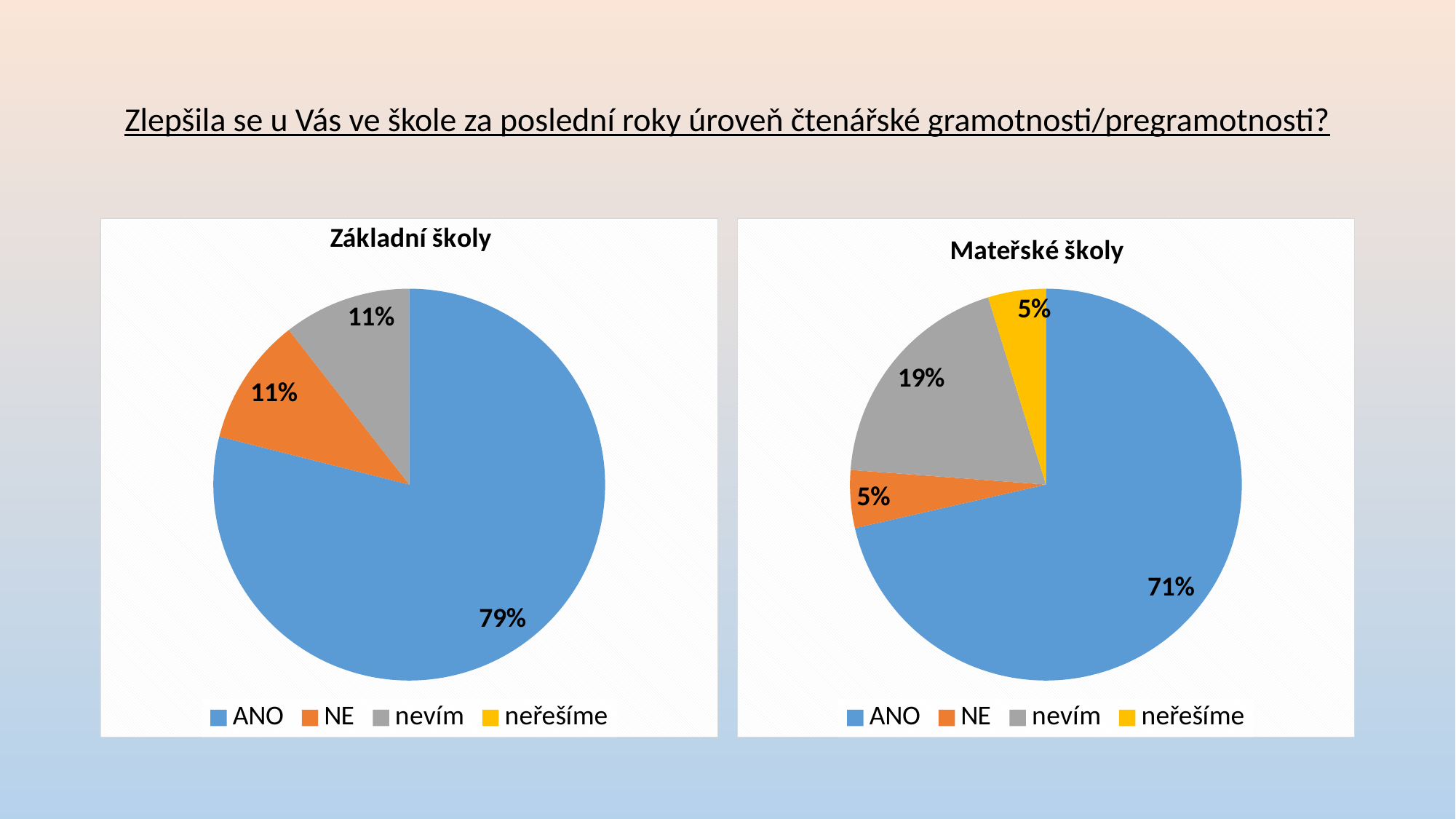

Zlepšila se u Vás ve škole za poslední roky úroveň čtenářské gramotnosti/pregramotnosti?

### Chart: Základní školy

| Category | ZŠ (19) |
|---|---|
| ANO | 15.0 |
| NE | 2.0 |
| nevím | 2.0 |
| neřešíme | 0.0 |

### Chart: Mateřské školy

| Category | MŠ (21) |
|---|---|
| ANO | 15.0 |
| NE | 1.0 |
| nevím | 4.0 |
| neřešíme | 1.0 |